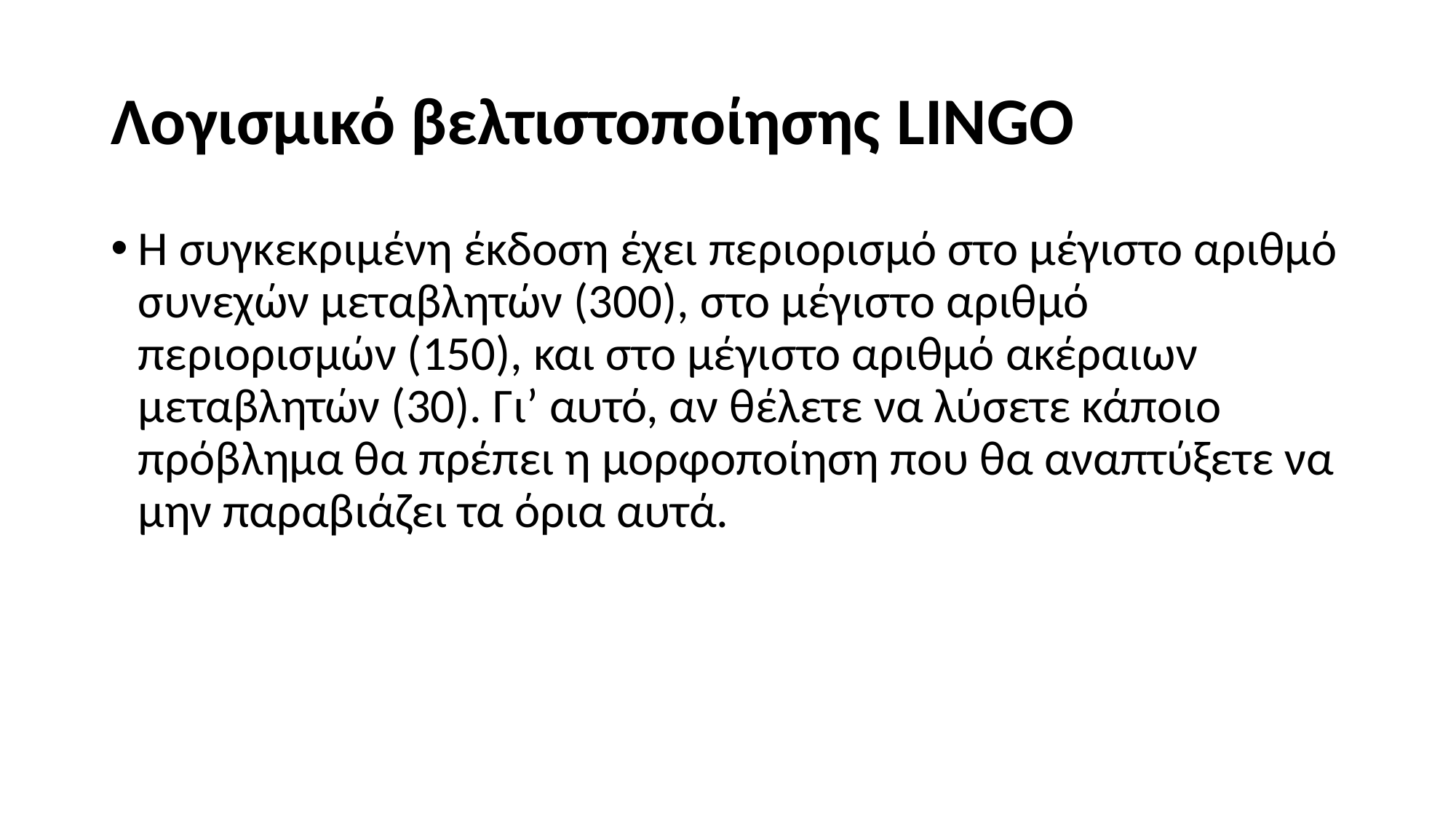

# Λογισμικό βελτιστοποίησης LINGO
Η συγκεκριμένη έκδοση έχει περιορισμό στο μέγιστο αριθμό συνεχών μεταβλητών (300), στο μέγιστο αριθμό περιορισμών (150), και στο μέγιστο αριθμό ακέραιων μεταβλητών (30). Γι’ αυτό, αν θέλετε να λύσετε κάποιο πρόβλημα θα πρέπει η μορφοποίηση που θα αναπτύξετε να μην παραβιάζει τα όρια αυτά.